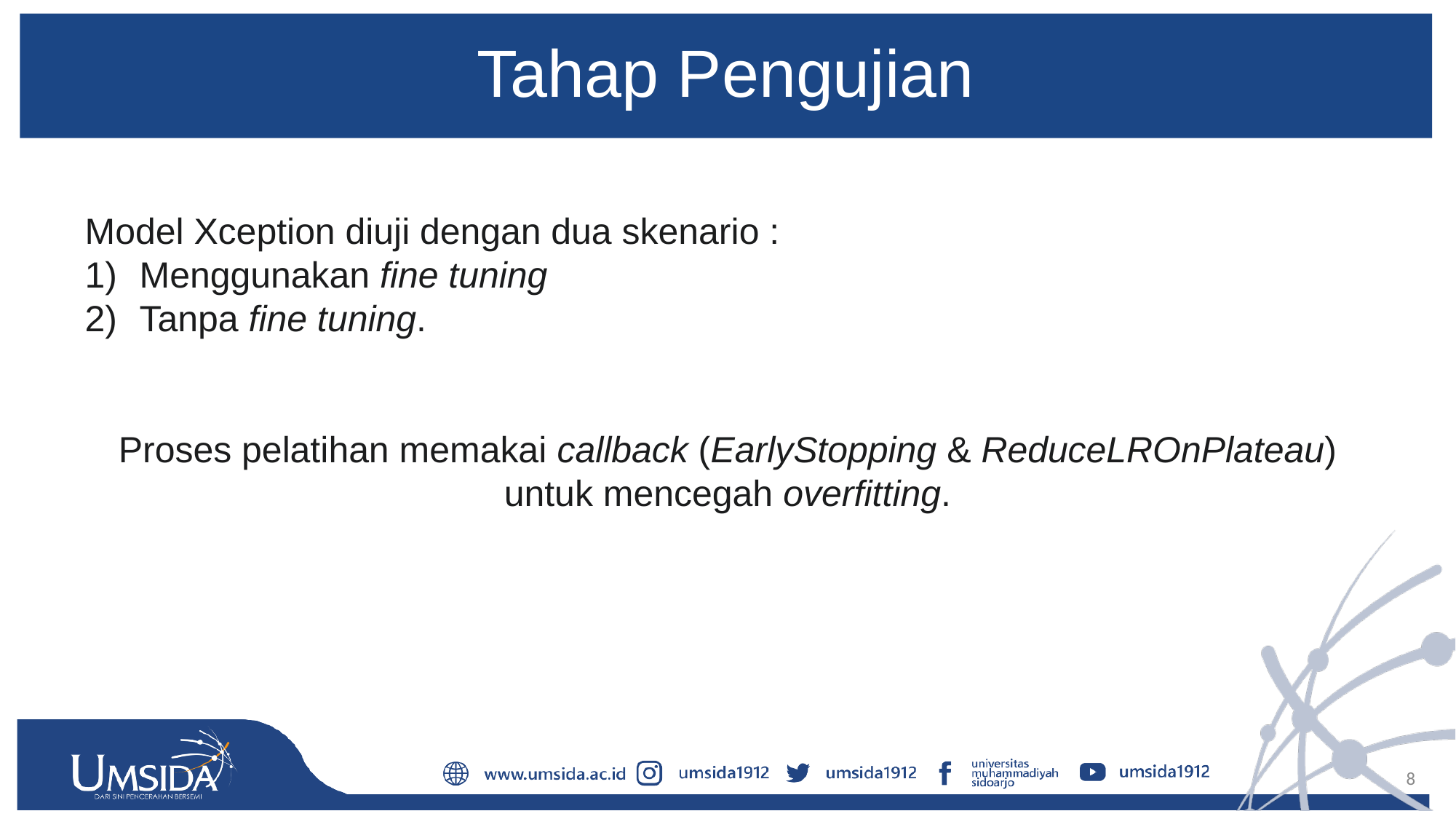

# Tahap Pengujian
Model Xception diuji dengan dua skenario :
Menggunakan fine tuning
Tanpa fine tuning.

Proses pelatihan memakai callback (EarlyStopping & ReduceLROnPlateau) untuk mencegah overfitting.